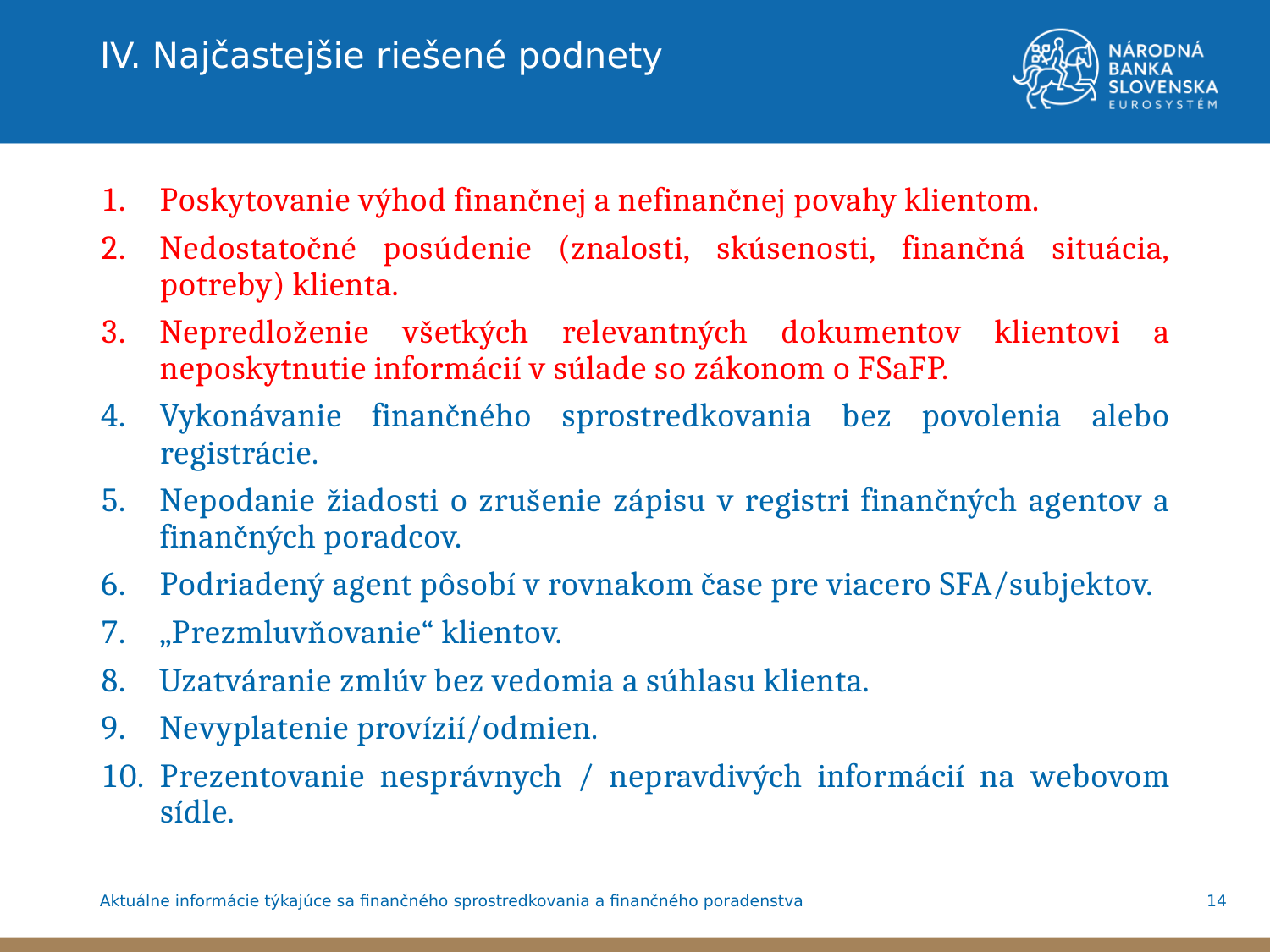

IV. Najčastejšie riešené podnety
Poskytovanie výhod finančnej a nefinančnej povahy klientom.
Nedostatočné posúdenie (znalosti, skúsenosti, finančná situácia, potreby) klienta.
Nepredloženie všetkých relevantných dokumentov klientovi a neposkytnutie informácií v súlade so zákonom o FSaFP.
Vykonávanie finančného sprostredkovania bez povolenia alebo registrácie.
Nepodanie žiadosti o zrušenie zápisu v registri finančných agentov a finančných poradcov.
Podriadený agent pôsobí v rovnakom čase pre viacero SFA/subjektov.
„Prezmluvňovanie“ klientov.
Uzatváranie zmlúv bez vedomia a súhlasu klienta.
Nevyplatenie provízií/odmien.
Prezentovanie nesprávnych / nepravdivých informácií na webovom sídle.
14
Aktuálne informácie týkajúce sa finančného sprostredkovania a finančného poradenstva